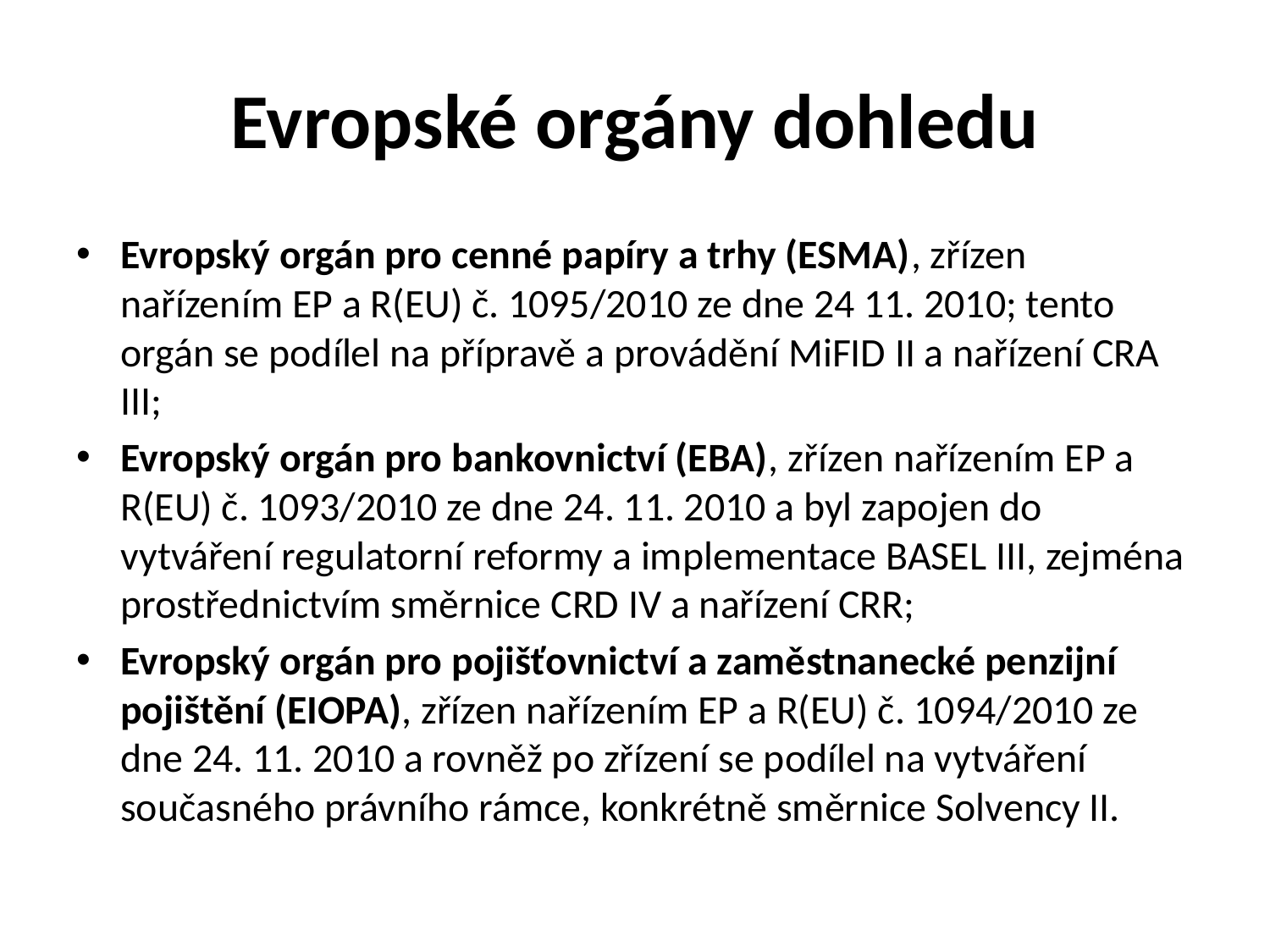

# Evropské orgány dohledu
Evropský orgán pro cenné papíry a trhy (ESMA), zřízen nařízením EP a R(EU) č. 1095/2010 ze dne 24 11. 2010; tento orgán se podílel na přípravě a provádění MiFID II a nařízení CRA III;
Evropský orgán pro bankovnictví (EBA), zřízen nařízením EP a R(EU) č. 1093/2010 ze dne 24. 11. 2010 a byl zapojen do vytváření regulatorní reformy a implementace BASEL III, zejména prostřednictvím směrnice CRD IV a nařízení CRR;
Evropský orgán pro pojišťovnictví a zaměstnanecké penzijní pojištění (EIOPA), zřízen nařízením EP a R(EU) č. 1094/2010 ze dne 24. 11. 2010 a rovněž po zřízení se podílel na vytváření současného právního rámce, konkrétně směrnice Solvency II.